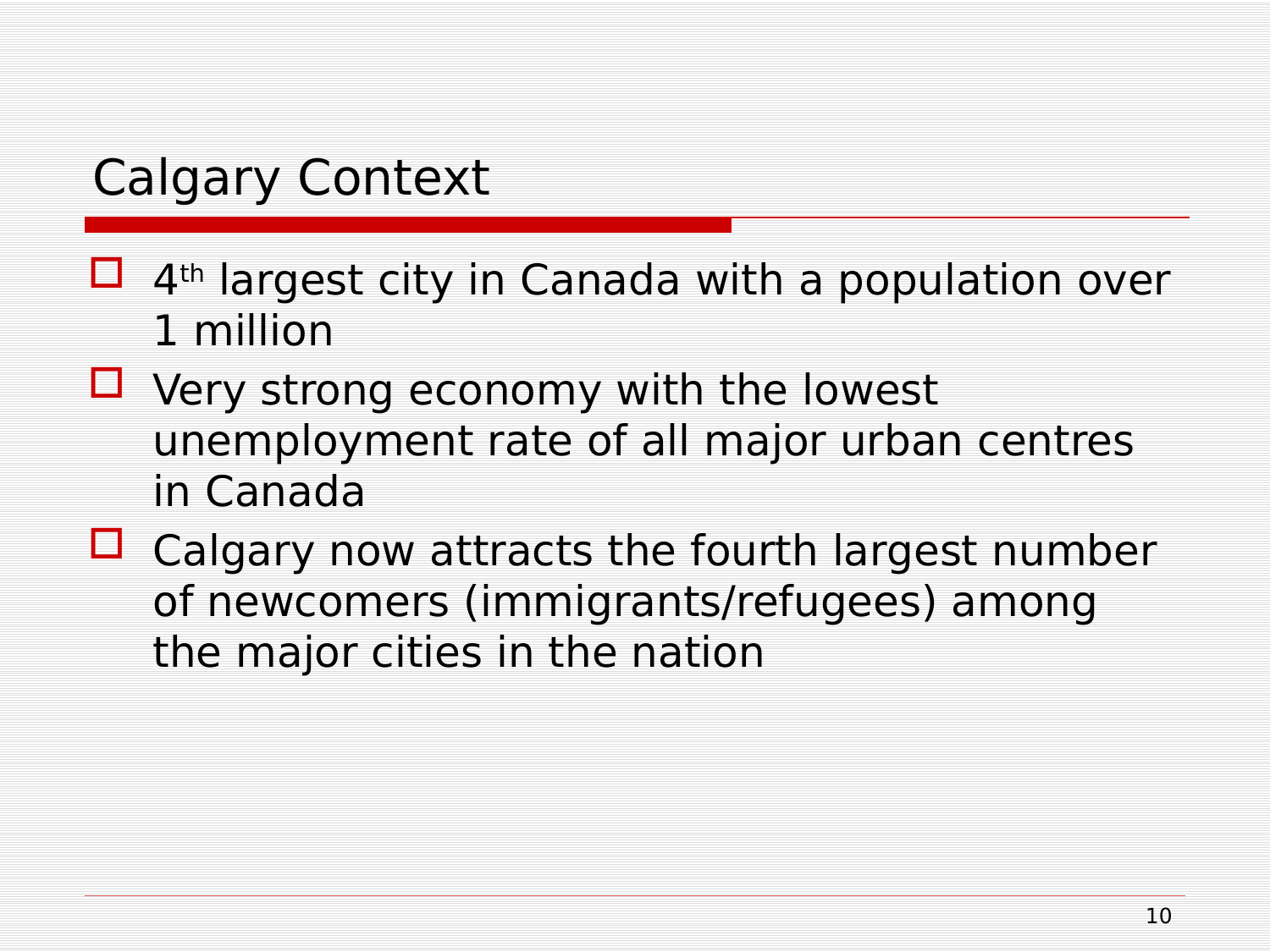

# Calgary Context
4th largest city in Canada with a population over 1 million
Very strong economy with the lowest unemployment rate of all major urban centres in Canada
Calgary now attracts the fourth largest number of newcomers (immigrants/refugees) among the major cities in the nation
10